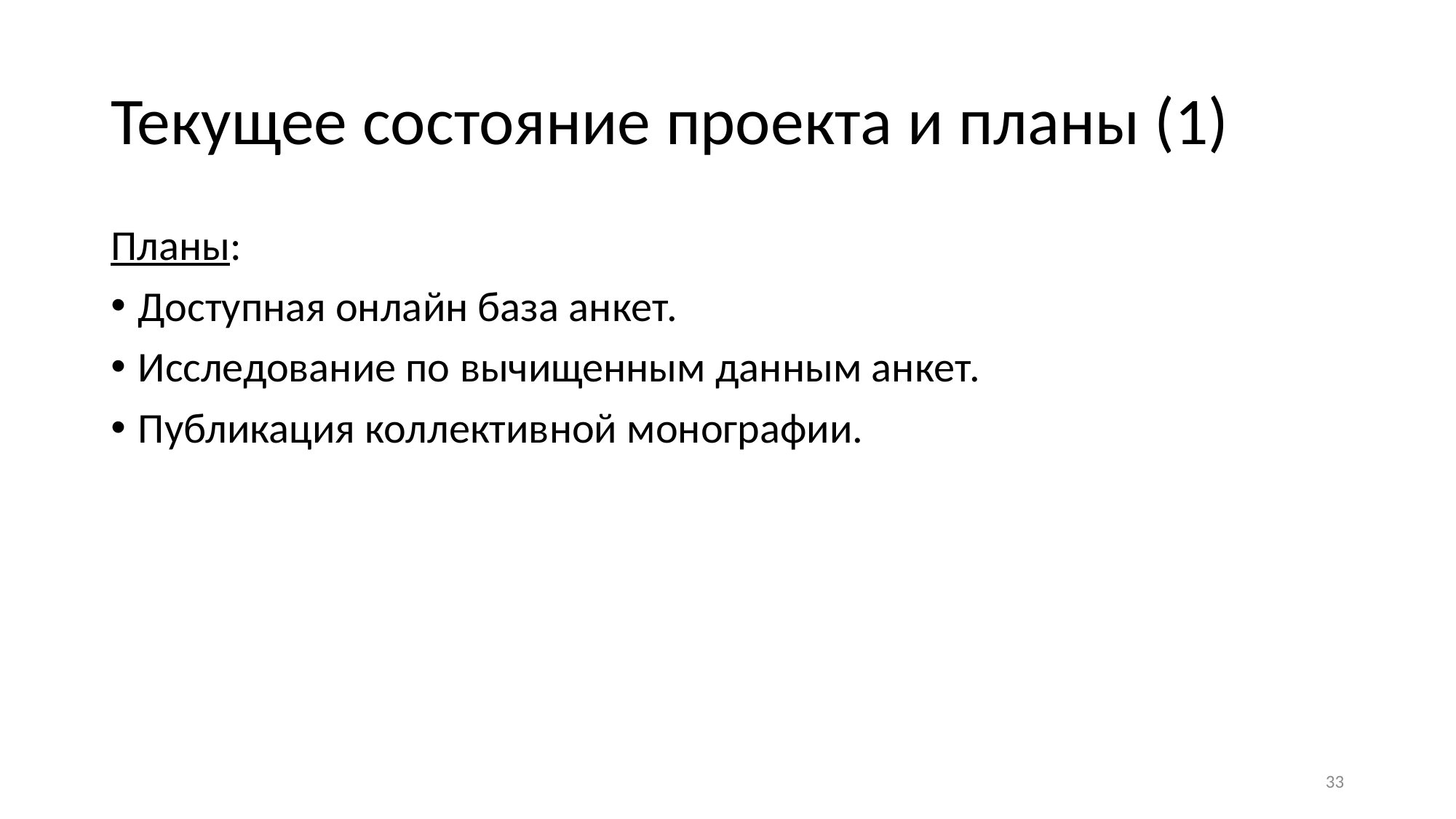

# Текущее состояние проекта и планы (1)
Планы:
Доступная онлайн база анкет.
Исследование по вычищенным данным анкет.
Публикация коллективной монографии.

33